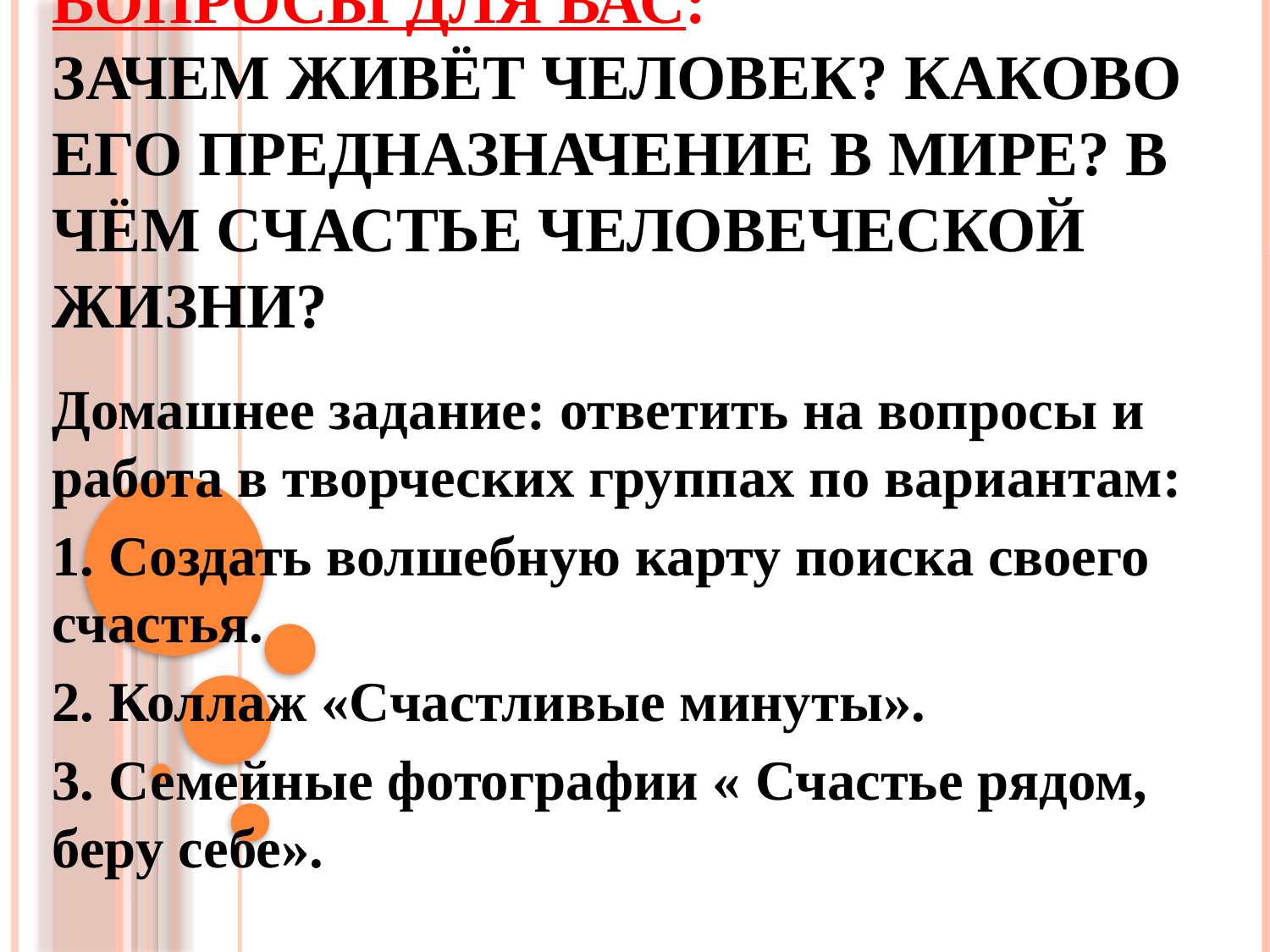

# ВОПРОСЫ ДЛЯ ВАС: Зачем живёт человек? Каково его предназначение в мире? В чём счастье человеческой жизни?
Домашнее задание: ответить на вопросы и работа в творческих группах по вариантам:
1. Создать волшебную карту поиска своего счастья.
2. Коллаж «Счастливые минуты».
3. Семейные фотографии « Счастье рядом, беру себе».